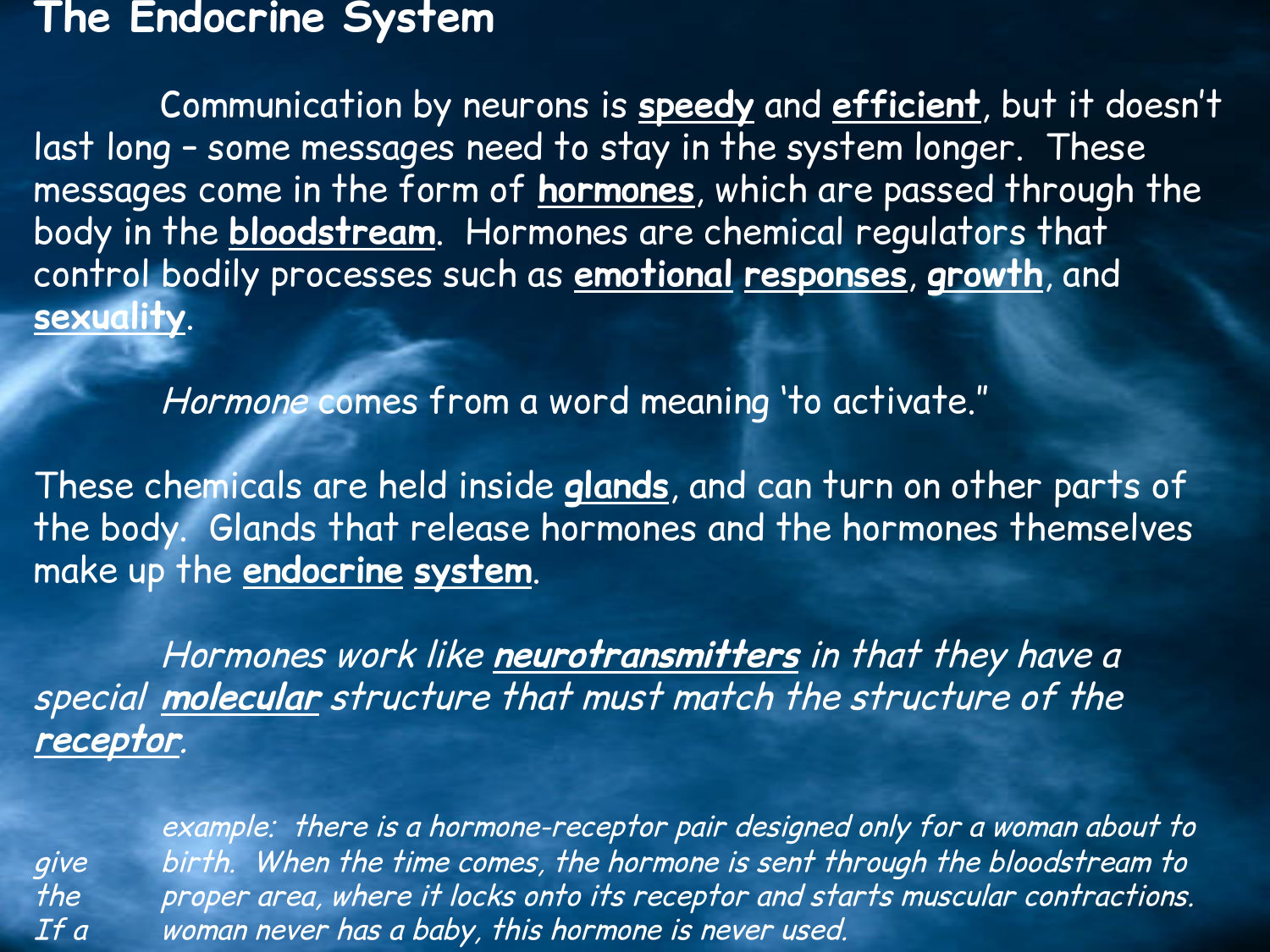

The Endocrine System
	Communication by neurons is speedy and efficient, but it doesn’t last long – some messages need to stay in the system longer.  These messages come in the form of hormones, which are passed through the body in the bloodstream.  Hormones are chemical regulators that control bodily processes such as emotional responses, growth, and sexuality.
	Hormone comes from a word meaning ‘to activate.”
These chemicals are held inside glands, and can turn on other parts of the body.  Glands that release hormones and the hormones themselves make up the endocrine system.
	Hormones work like neurotransmitters in that they have a special 	molecular structure that must match the structure of the receptor.
	example:  there is a hormone-receptor pair designed only for a woman about to give 	birth.  When the time comes, the hormone is sent through the bloodstream to the 	proper area, where it locks onto its receptor and starts muscular contractions.  If a 	woman never has a baby, this hormone is never used.